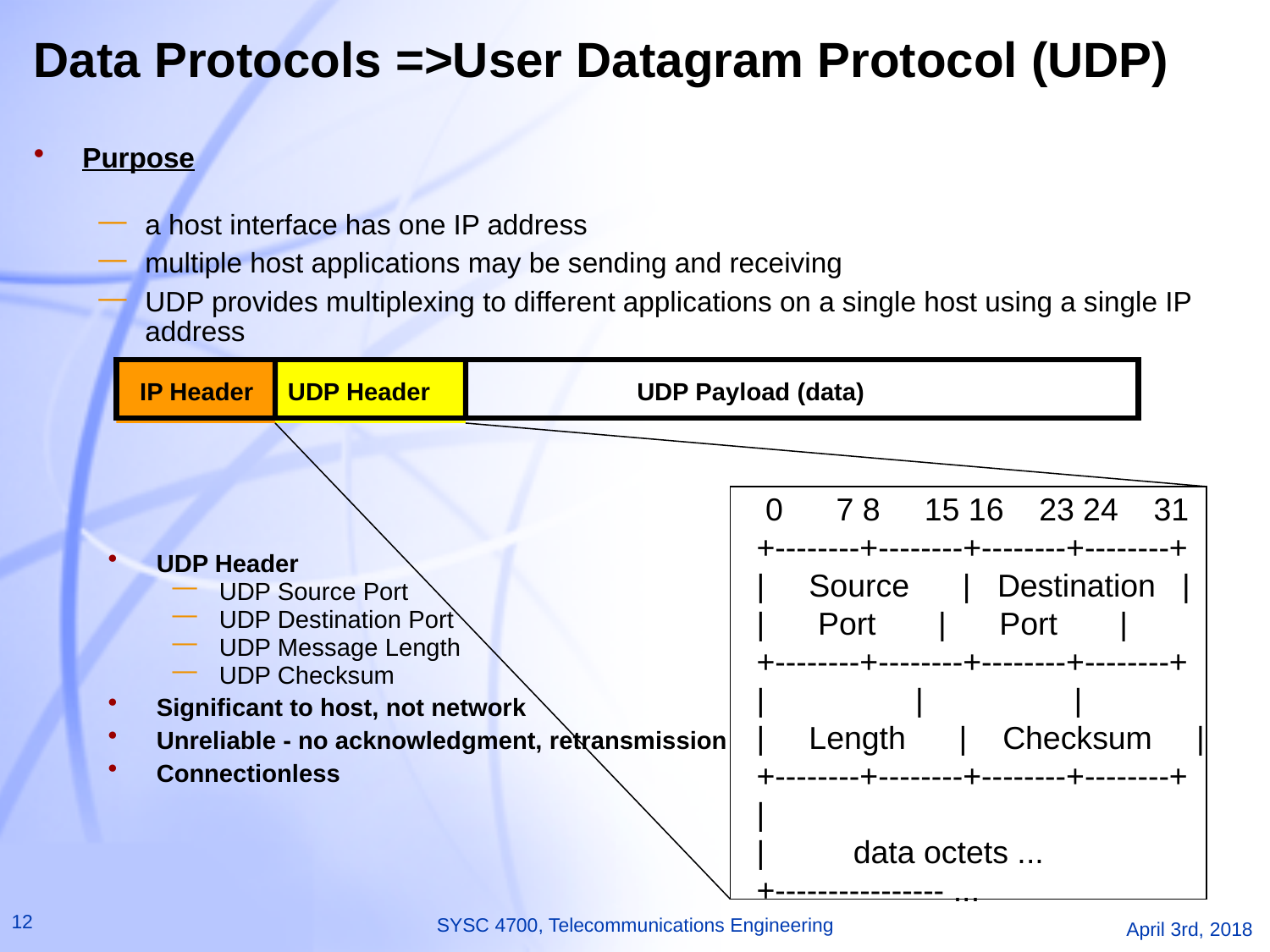

# Data Protocols =>User Datagram Protocol (UDP)
Purpose
a host interface has one IP address
multiple host applications may be sending and receiving
UDP provides multiplexing to different applications on a single host using a single IP address

IP Header
UDP Header
UDP Payload (data)

                  0      7 8     15 16    23 24    31
                 +--------+--------+--------+--------+
                 |     Source      |   Destination   |
                 |      Port       |      Port       |
                 +--------+--------+--------+--------+
                 |                 |                 |
                 |     Length      |    Checksum     |
                 +--------+--------+--------+--------+
                 |
                 |          data octets ...
                 +---------------- ...

UDP Header
UDP Source Port
UDP Destination Port
UDP Message Length
UDP Checksum
Significant to host, not network
Unreliable - no acknowledgment, retransmission
Connectionless